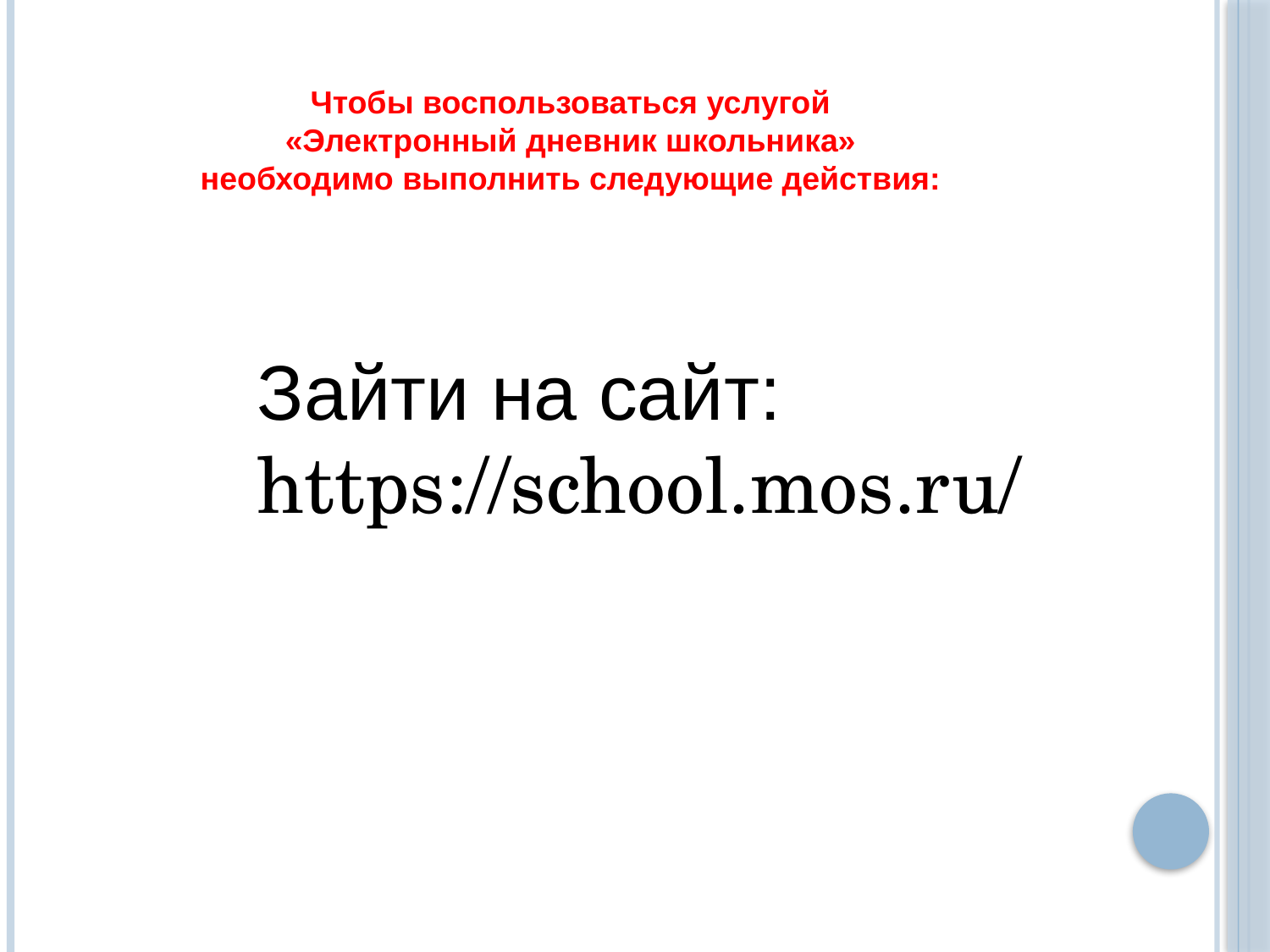

Чтобы воспользоваться услугой
«Электронный дневник школьника»
необходимо выполнить следующие действия:
Зайти на сайт: https://school.mos.ru/